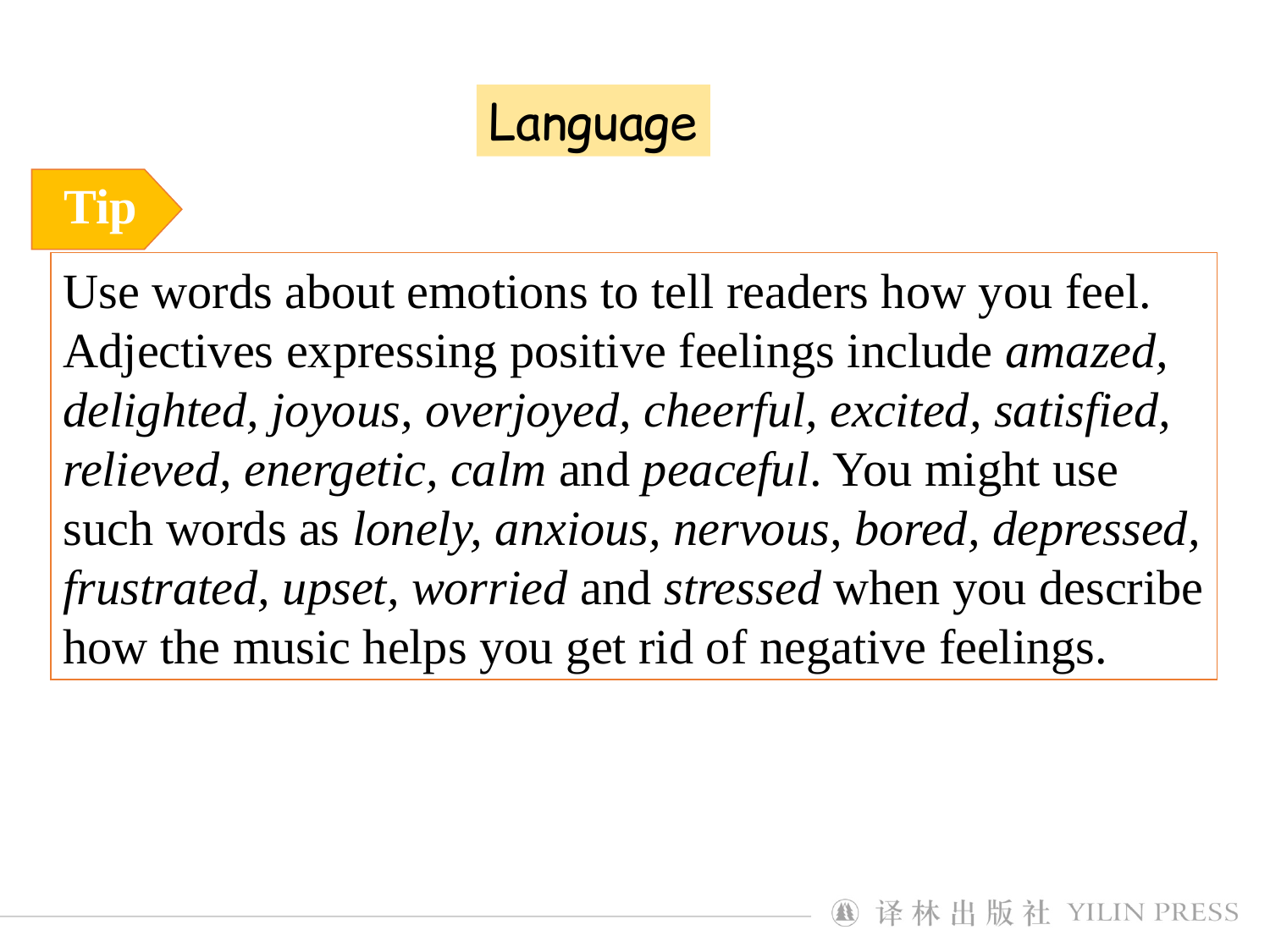

Language
Tip

Use words about emotions to tell readers how you feel. Adjectives expressing positive feelings include amazed, delighted, joyous, overjoyed, cheerful, excited, satisfied, relieved, energetic, calm and peaceful. You might use such words as lonely, anxious, nervous, bored, depressed, frustrated, upset, worried and stressed when you describe how the music helps you get rid of negative feelings.